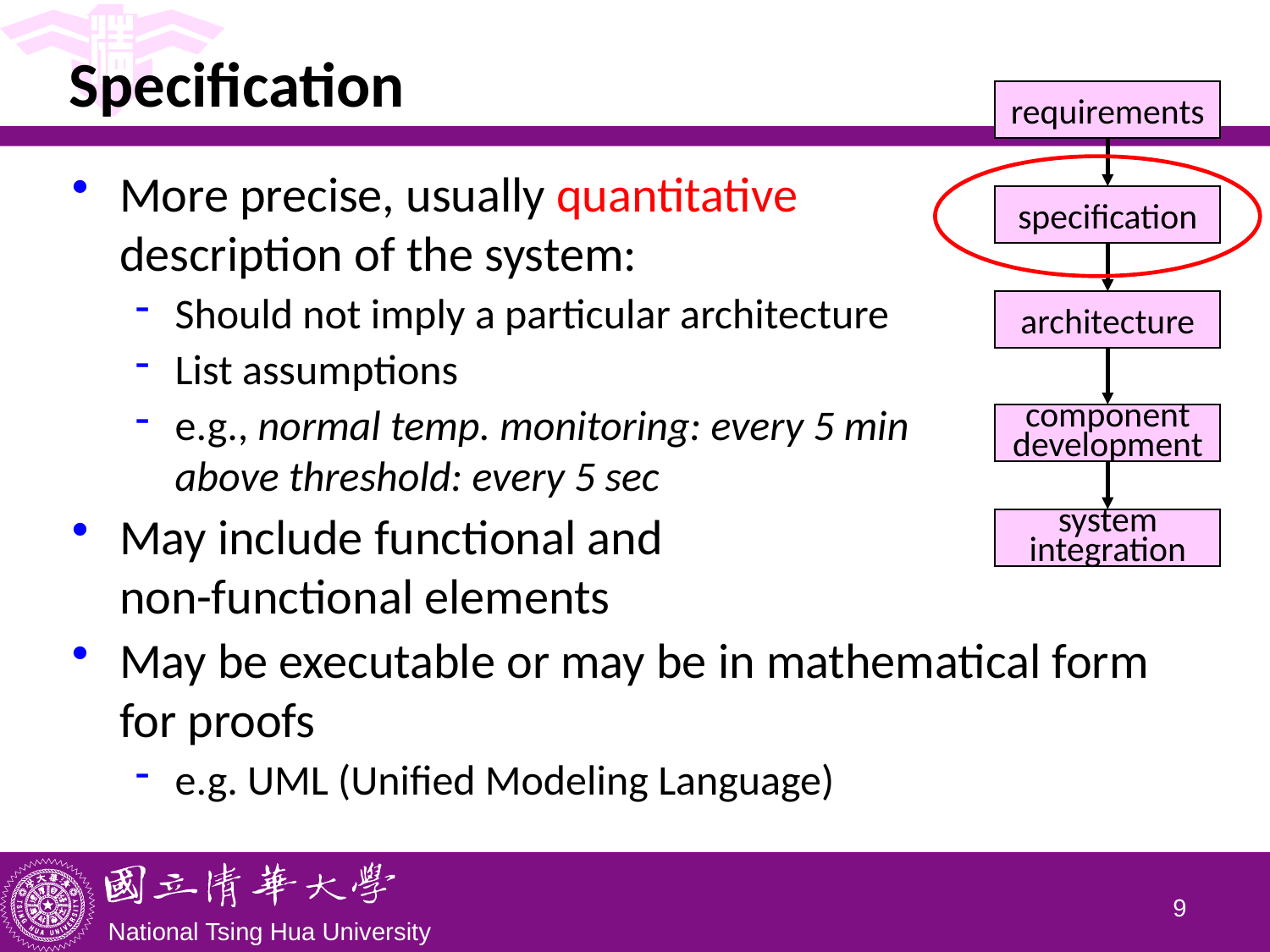

# Specification
requirements
specification
architecture
component
development
system
integration
More precise, usually quantitative
description of the system:
Should not imply a particular architecture
List assumptions
e.g., normal temp. monitoring: every 5 min
above threshold: every 5 sec
May include functional and
non-functional elements
May be executable or may be in mathematical form for proofs
e.g. UML (Unified Modeling Language)

9